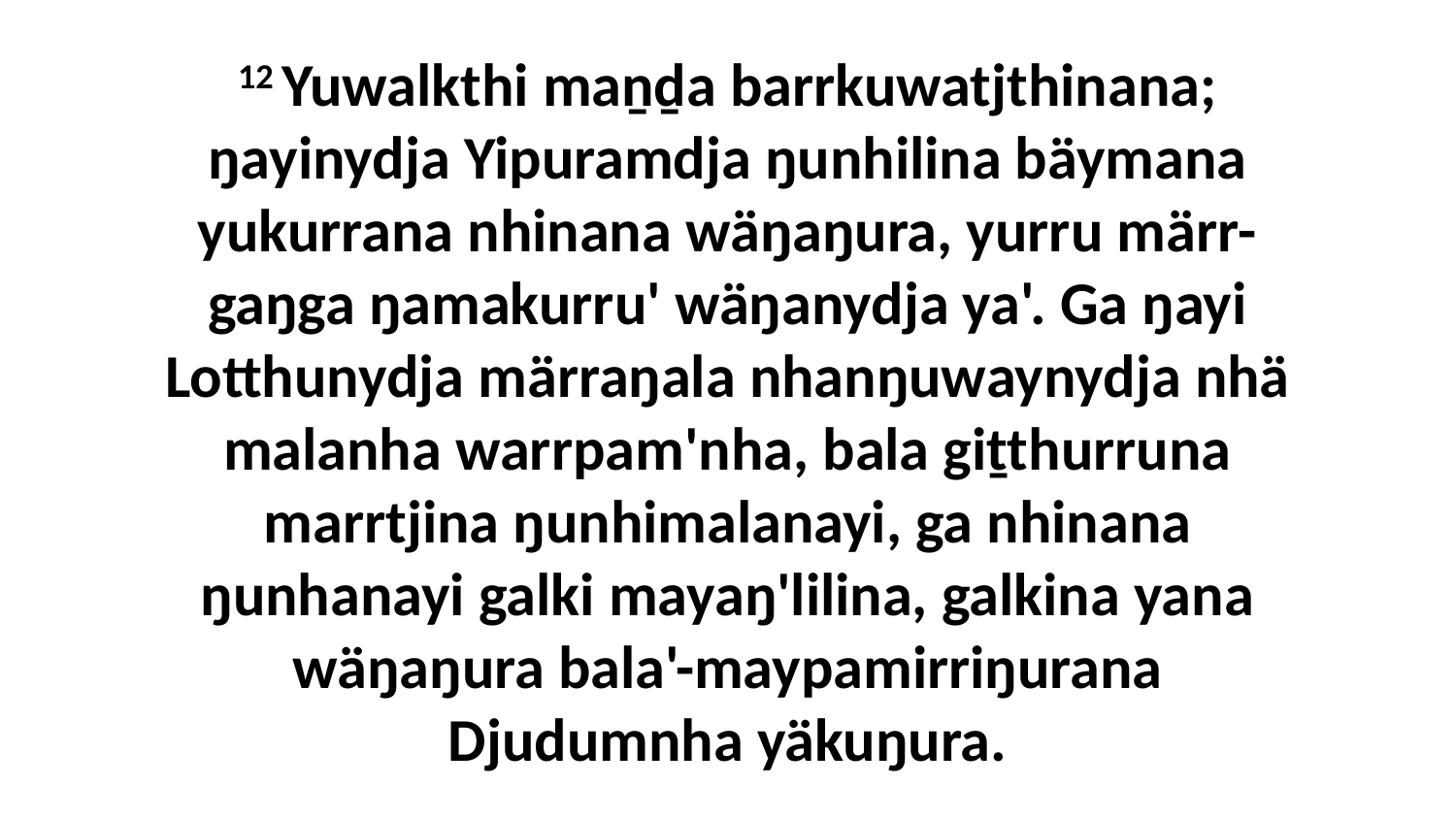

12 Yuwalkthi maṉḏa barrkuwatjthinana; ŋayinydja Yipuramdja ŋunhilina bäymana yukurrana nhinana wäŋaŋura, yurru märr-gaŋga ŋamakurru' wäŋanydja ya'. Ga ŋayi Lotthunydja märraŋala nhanŋuwaynydja nhä malanha warrpam'nha, bala giṯthurruna marrtjina ŋunhimalanayi, ga nhinana ŋunhanayi galki mayaŋ'lilina, galkina yana wäŋaŋura bala'-maypamirriŋurana Djudumnha yäkuŋura.